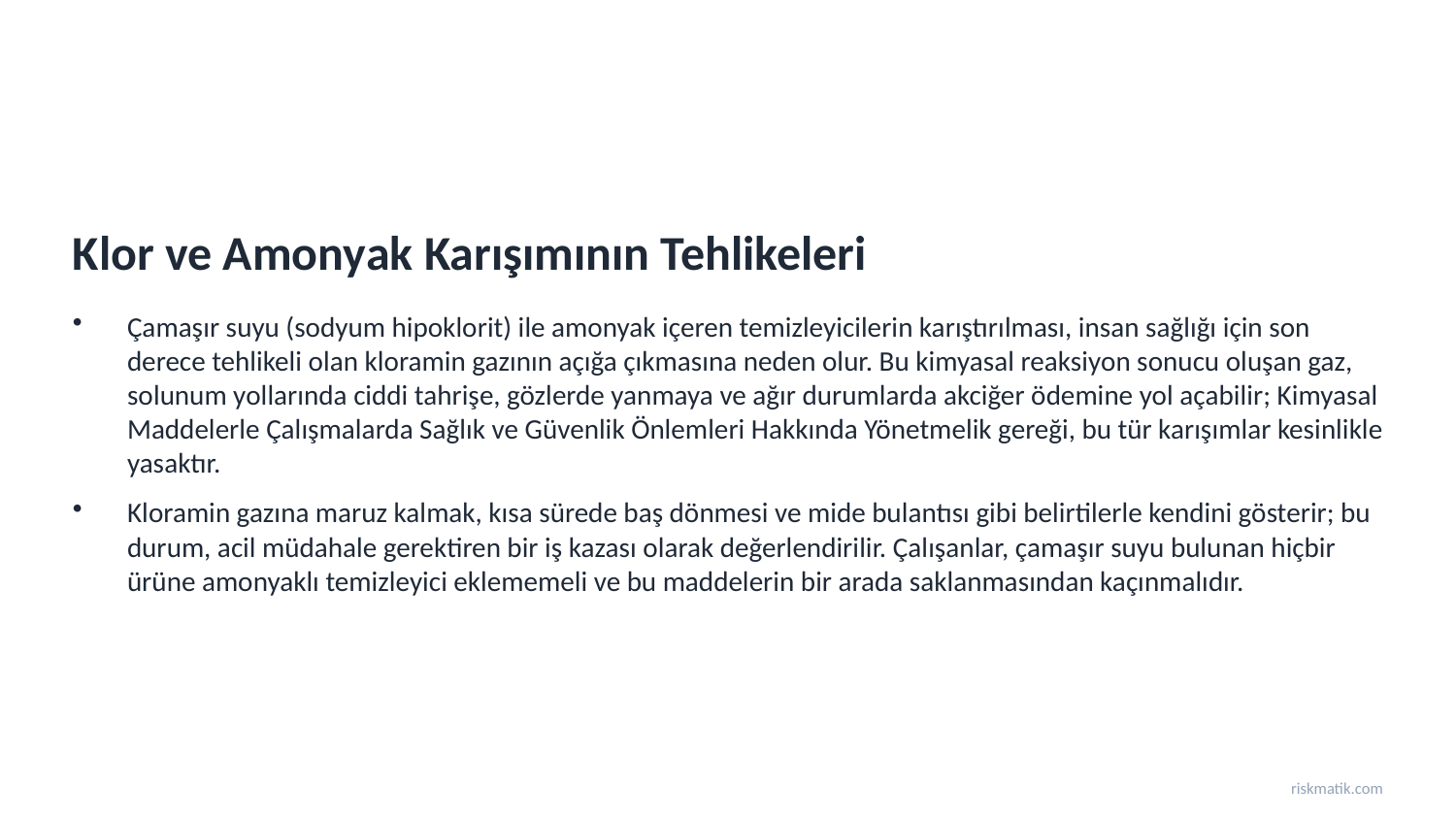

Klor ve Amonyak Karışımının Tehlikeleri
Çamaşır suyu (sodyum hipoklorit) ile amonyak içeren temizleyicilerin karıştırılması, insan sağlığı için son derece tehlikeli olan kloramin gazının açığa çıkmasına neden olur. Bu kimyasal reaksiyon sonucu oluşan gaz, solunum yollarında ciddi tahrişe, gözlerde yanmaya ve ağır durumlarda akciğer ödemine yol açabilir; Kimyasal Maddelerle Çalışmalarda Sağlık ve Güvenlik Önlemleri Hakkında Yönetmelik gereği, bu tür karışımlar kesinlikle yasaktır.
Kloramin gazına maruz kalmak, kısa sürede baş dönmesi ve mide bulantısı gibi belirtilerle kendini gösterir; bu durum, acil müdahale gerektiren bir iş kazası olarak değerlendirilir. Çalışanlar, çamaşır suyu bulunan hiçbir ürüne amonyaklı temizleyici eklememeli ve bu maddelerin bir arada saklanmasından kaçınmalıdır.
riskmatik.com